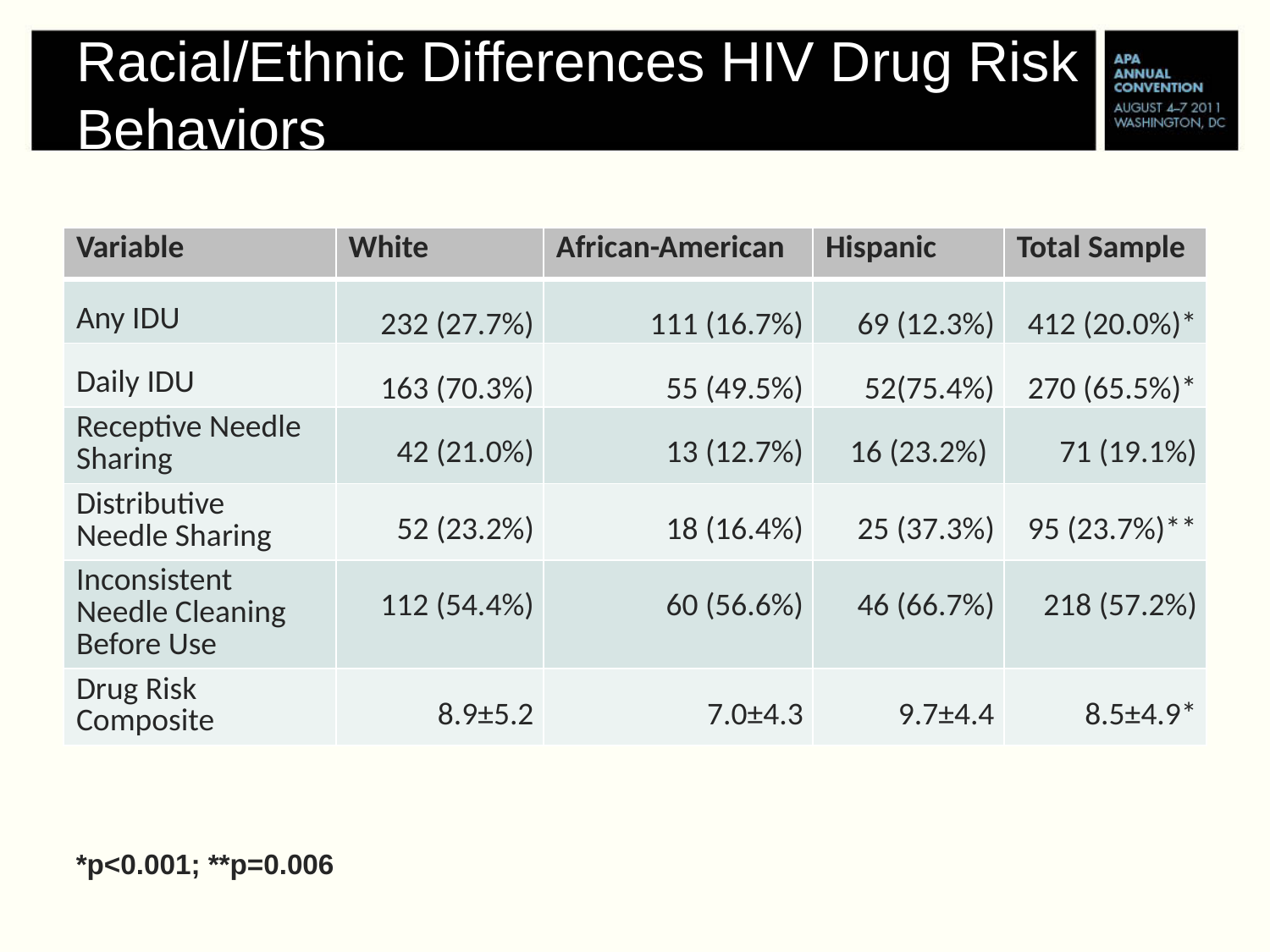

# Racial/Ethnic Differences HIV Drug Risk Behaviors
| Variable | White | African-American | Hispanic | Total Sample |
| --- | --- | --- | --- | --- |
| Any IDU | 232 (27.7%) | 111 (16.7%) | 69 (12.3%) | 412 (20.0%)\* |
| Daily IDU | 163 (70.3%) | 55 (49.5%) | 52(75.4%) | 270 (65.5%)\* |
| Receptive Needle Sharing | 42 (21.0%) | 13 (12.7%) | 16 (23.2%) | 71 (19.1%) |
| Distributive Needle Sharing | 52 (23.2%) | 18 (16.4%) | 25 (37.3%) | 95 (23.7%)\*\* |
| Inconsistent Needle Cleaning Before Use | 112 (54.4%) | 60 (56.6%) | 46 (66.7%) | 218 (57.2%) |
| Drug Risk Composite | 8.9±5.2 | 7.0±4.3 | 9.7±4.4 | 8.5±4.9\* |
*p<0.001; **p=0.006